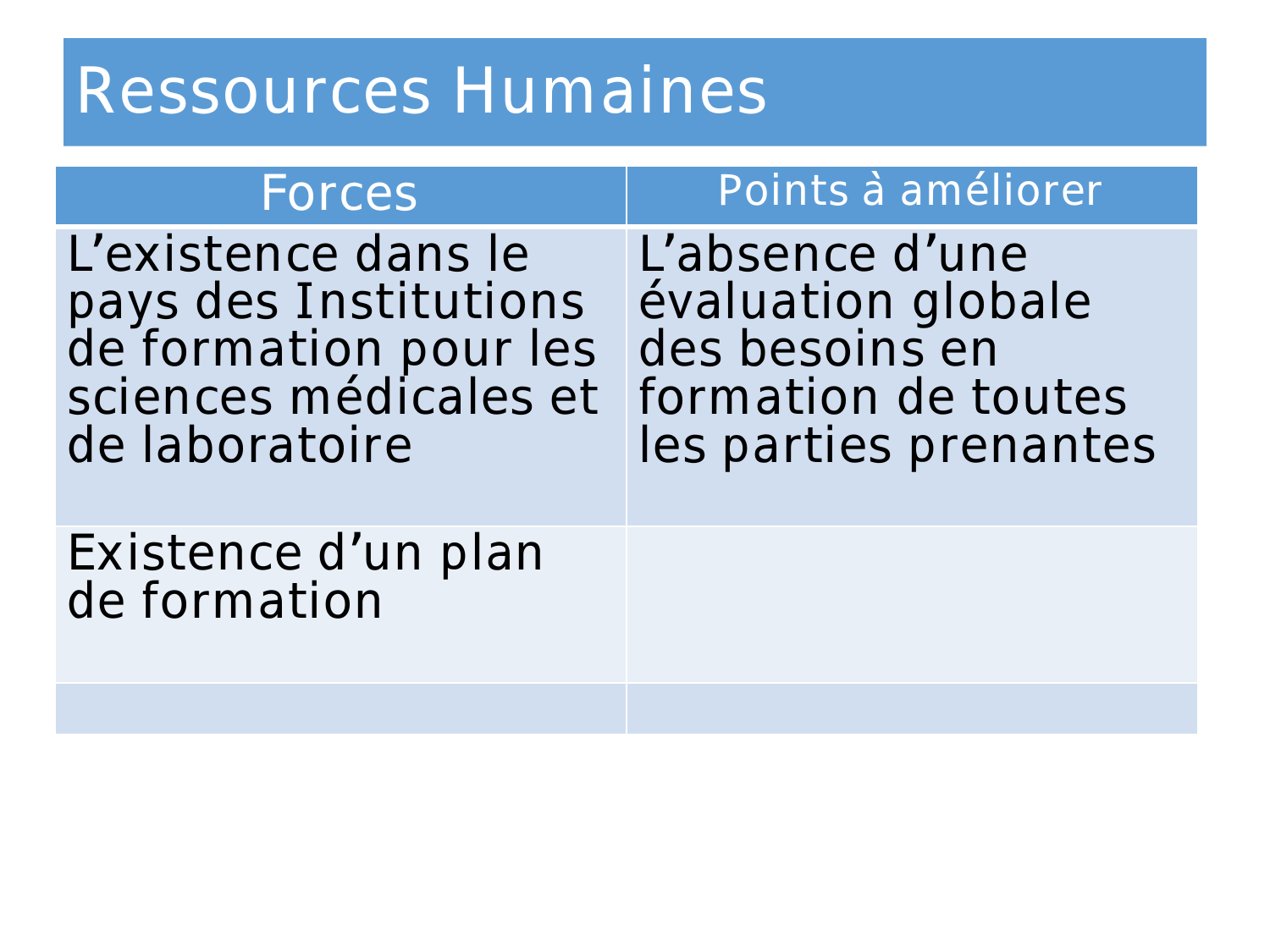

# Ressources Humaines
| Forces | Points à améliorer |
| --- | --- |
| L’existence dans le pays des Institutions de formation pour les sciences médicales et de laboratoire | L’absence d’une évaluation globale des besoins en formation de toutes les parties prenantes |
| Existence d’un plan de formation |  |
|  |  |